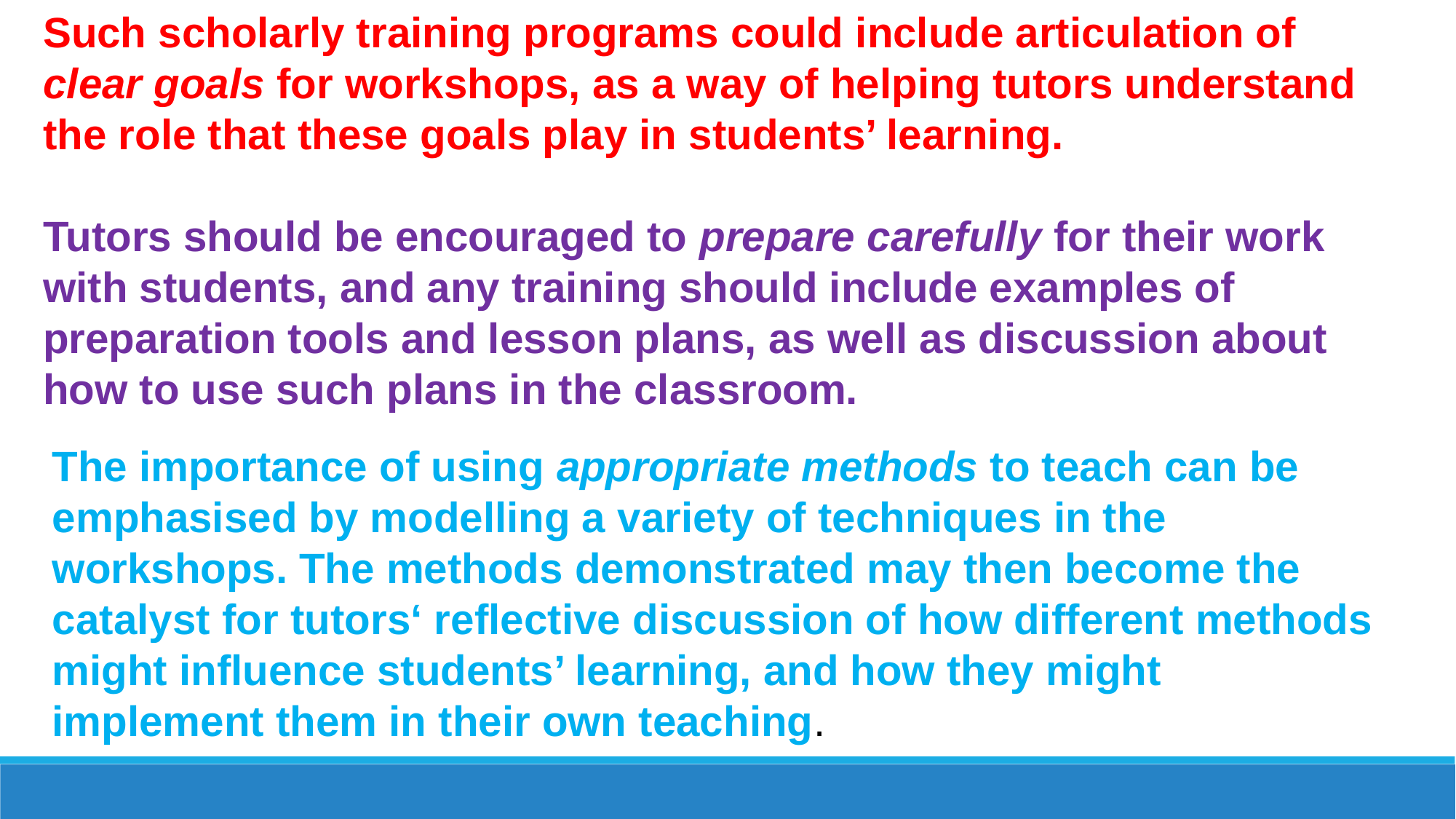

Such scholarly training programs could include articulation of clear goals for workshops, as a way of helping tutors understand the role that these goals play in students’ learning.

Tutors should be encouraged to prepare carefully for their work with students, and any training should include examples of preparation tools and lesson plans, as well as discussion about how to use such plans in the classroom.
The importance of using appropriate methods to teach can be emphasised by modelling a variety of techniques in the workshops. The methods demonstrated may then become the catalyst for tutors‘ reflective discussion of how different methods might influence students’ learning, and how they might implement them in their own teaching.